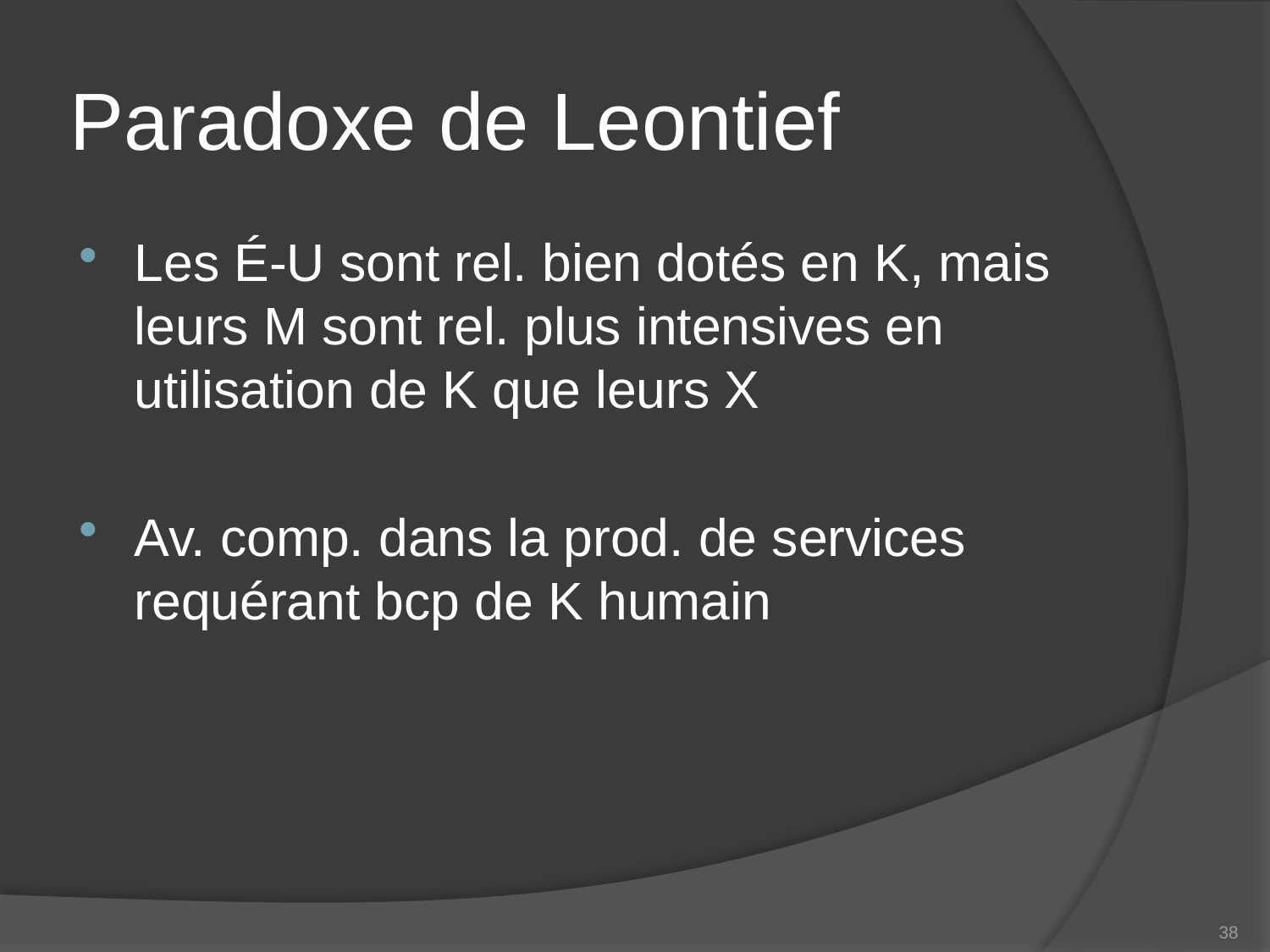

# Paradoxe de Leontief
Les É-U sont rel. bien dotés en K, mais leurs M sont rel. plus intensives en utilisation de K que leurs X

Av. comp. dans la prod. de services requérant bcp de K humain

38